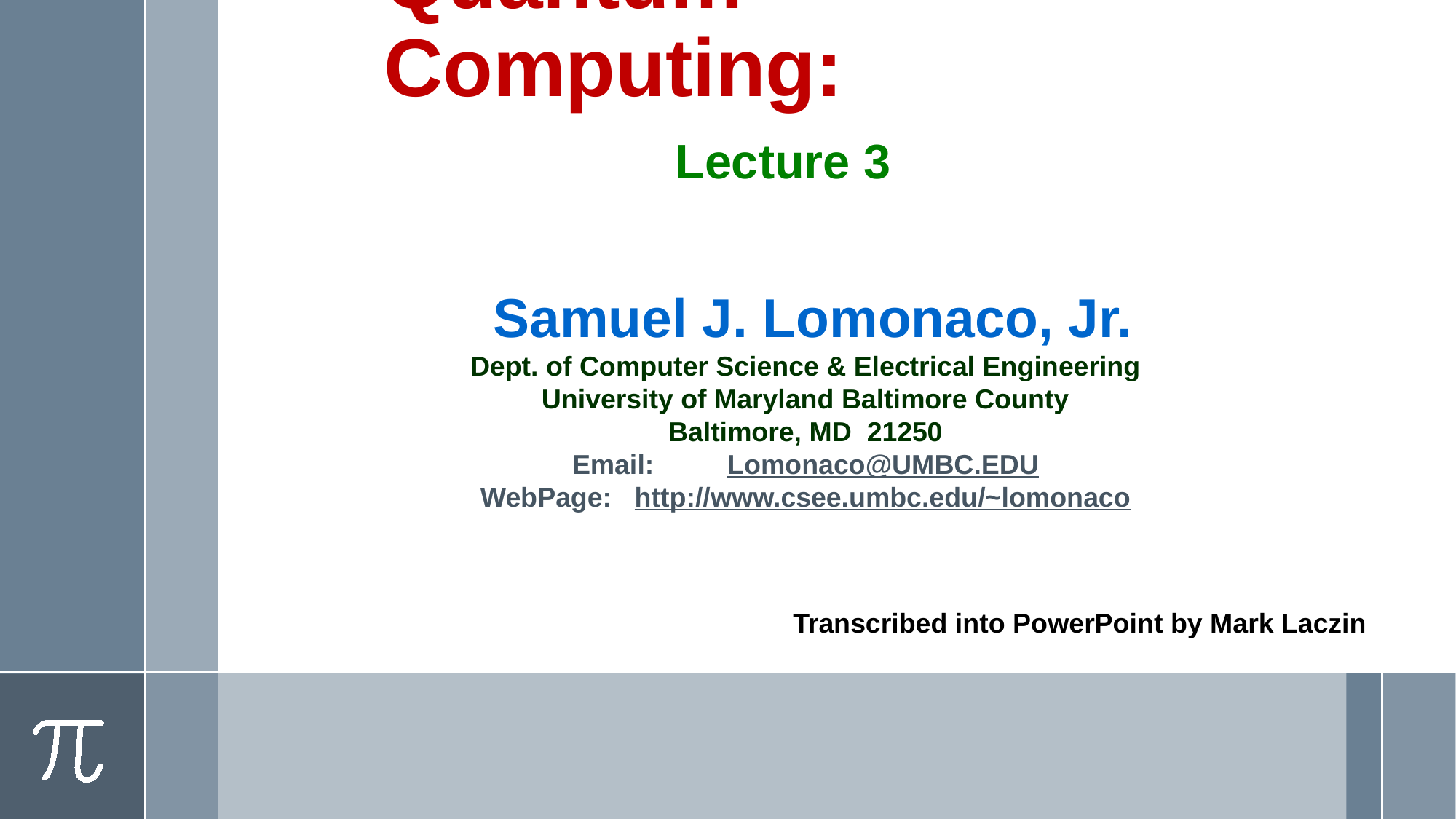

# Quantum Computing:
Lecture 3
 Samuel J. Lomonaco, Jr.
Dept. of Computer Science & Electrical Engineering
University of Maryland Baltimore County
Baltimore, MD  21250
Email: 	      Lomonaco@UMBC.EDU
WebPage:   http://www.csee.umbc.edu/~lomonaco
Transcribed into PowerPoint by Mark Laczin